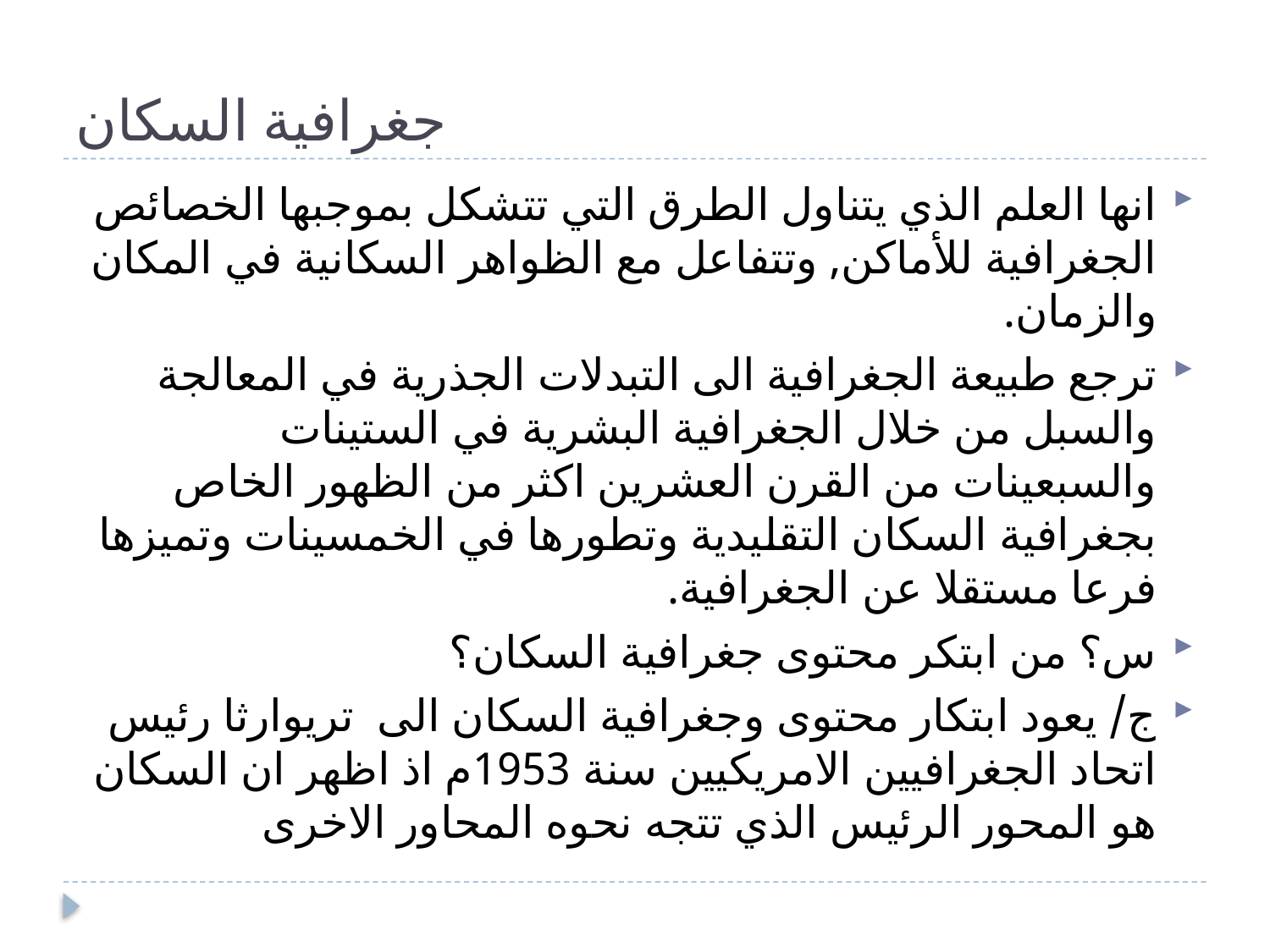

# جغرافية السكان
انها العلم الذي يتناول الطرق التي تتشكل بموجبها الخصائص الجغرافية للأماكن, وتتفاعل مع الظواهر السكانية في المكان والزمان.
ترجع طبيعة الجغرافية الى التبدلات الجذرية في المعالجة والسبل من خلال الجغرافية البشرية في الستينات والسبعينات من القرن العشرين اكثر من الظهور الخاص بجغرافية السكان التقليدية وتطورها في الخمسينات وتميزها فرعا مستقلا عن الجغرافية.
س؟ من ابتكر محتوى جغرافية السكان؟
ج/ يعود ابتكار محتوى وجغرافية السكان الى  تريوارثا رئيس اتحاد الجغرافيين الامريكيين سنة 1953م اذ اظهر ان السكان هو المحور الرئيس الذي تتجه نحوه المحاور الاخرى